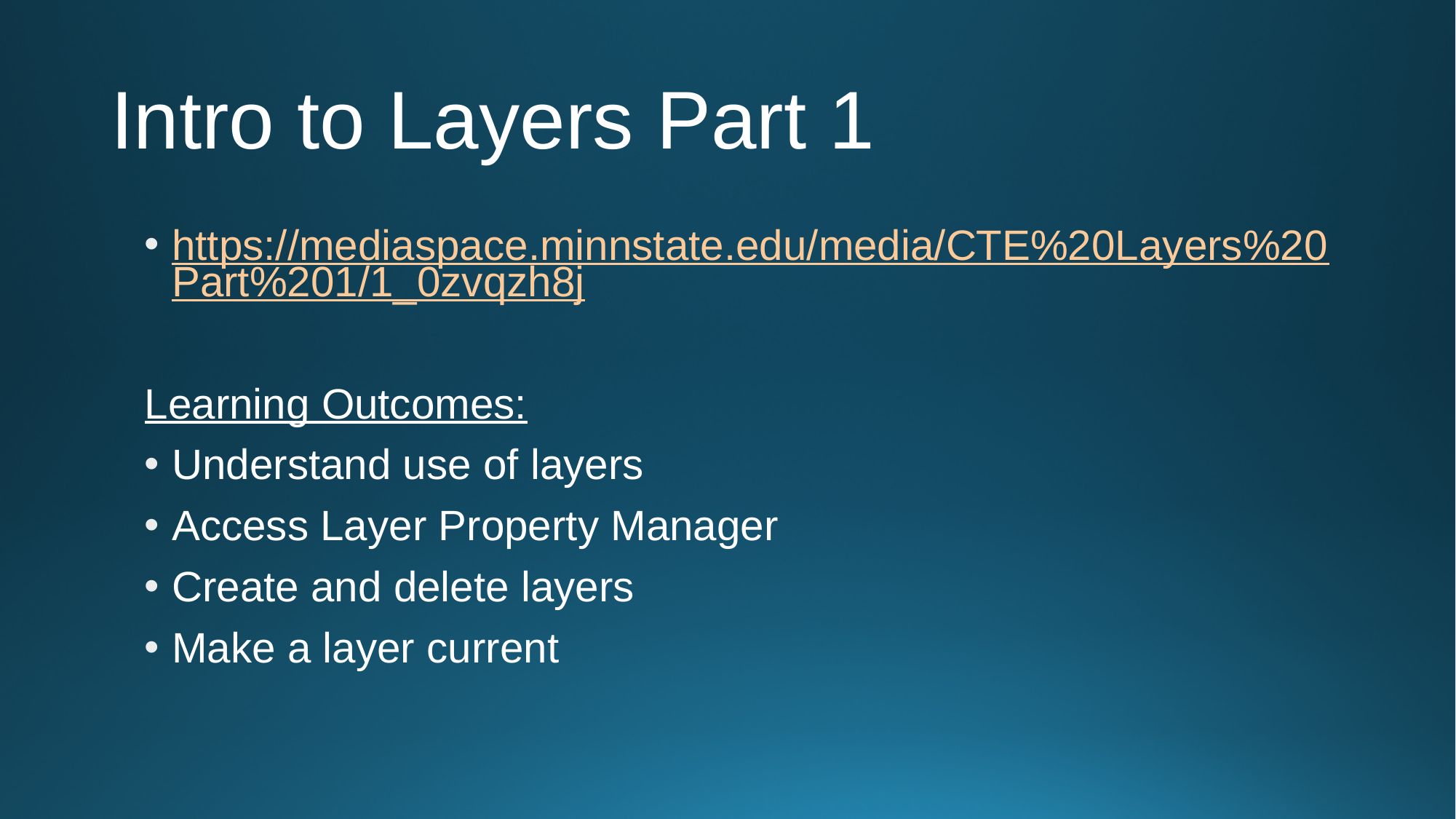

# Intro to Layers Part 1
https://mediaspace.minnstate.edu/media/CTE%20Layers%20Part%201/1_0zvqzh8j

Learning Outcomes:
Understand use of layers
Access Layer Property Manager
Create and delete layers
Make a layer current